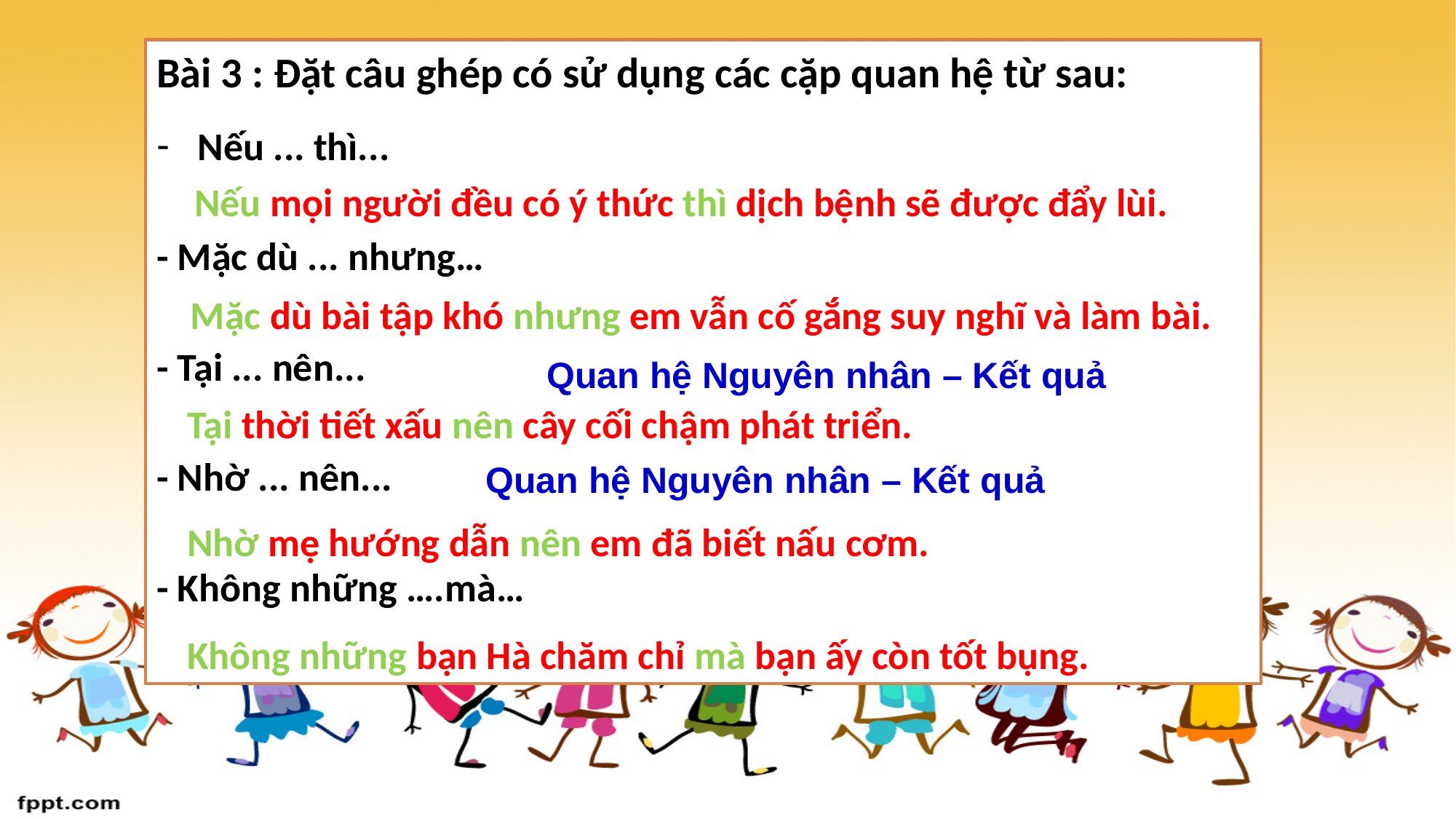

Bài 3 : Đặt câu ghép có sử dụng các cặp quan hệ từ sau:

Nếu ... thì...

- Mặc dù ... nhưng…

- Tại ... nên...

- Nhờ ... nên...

- Không những ….mà…

Nếu mọi người đều có ý thức thì dịch bệnh sẽ được đẩy lùi.
Mặc dù bài tập khó nhưng em vẫn cố gắng suy nghĩ và làm bài.
Quan hệ Nguyên nhân – Kết quả
Tại thời tiết xấu nên cây cối chậm phát triển.
Quan hệ Nguyên nhân – Kết quả
Nhờ mẹ hướng dẫn nên em đã biết nấu cơm.
Không những bạn Hà chăm chỉ mà bạn ấy còn tốt bụng.